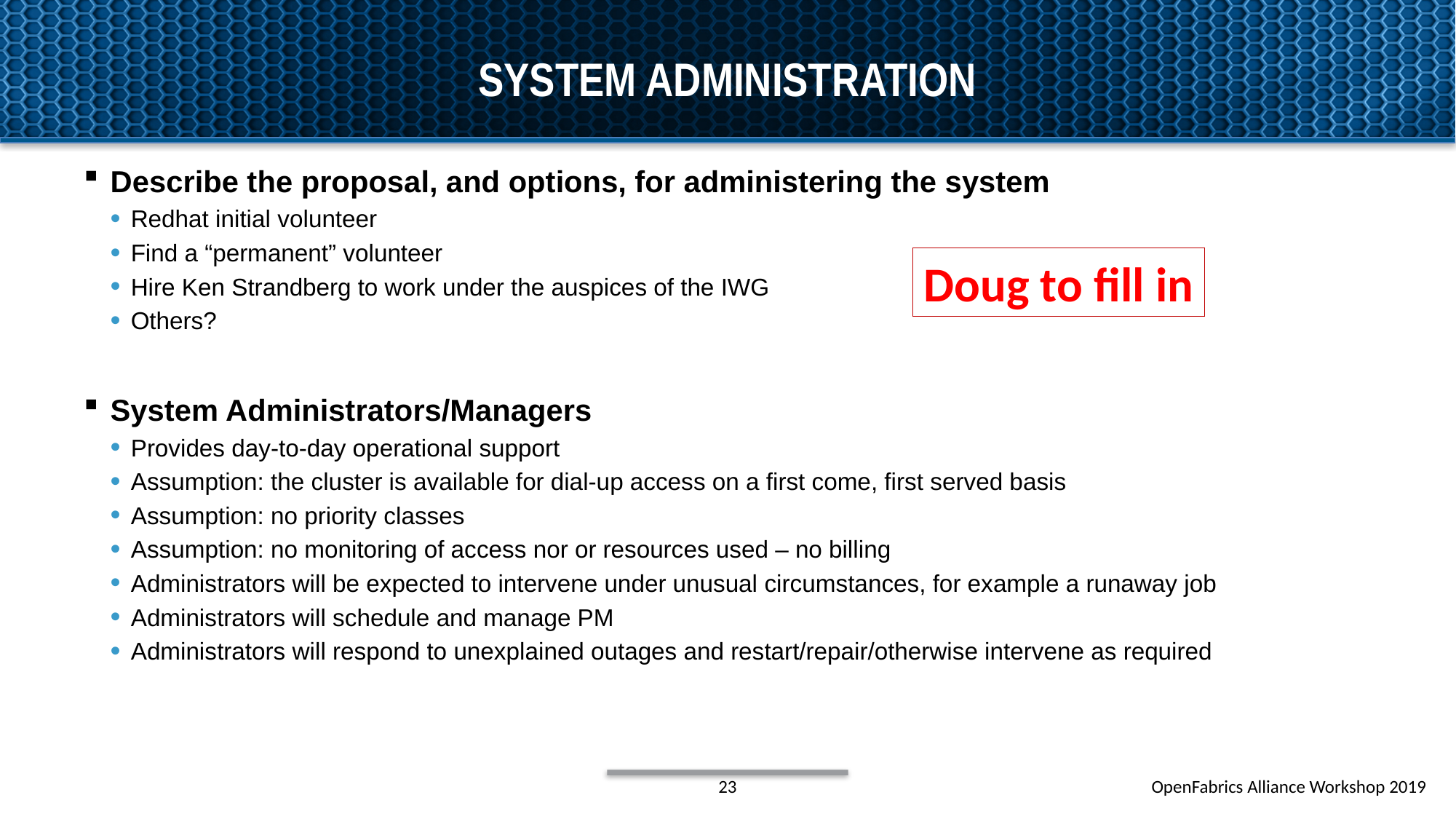

# System Administration
Describe the proposal, and options, for administering the system
Redhat initial volunteer
Find a “permanent” volunteer
Hire Ken Strandberg to work under the auspices of the IWG
Others?

System Administrators/Managers
Provides day-to-day operational support
Assumption: the cluster is available for dial-up access on a first come, first served basis
Assumption: no priority classes
Assumption: no monitoring of access nor or resources used – no billing
Administrators will be expected to intervene under unusual circumstances, for example a runaway job
Administrators will schedule and manage PM
Administrators will respond to unexplained outages and restart/repair/otherwise intervene as required

Doug to fill in
23
OpenFabrics Alliance Workshop 2019